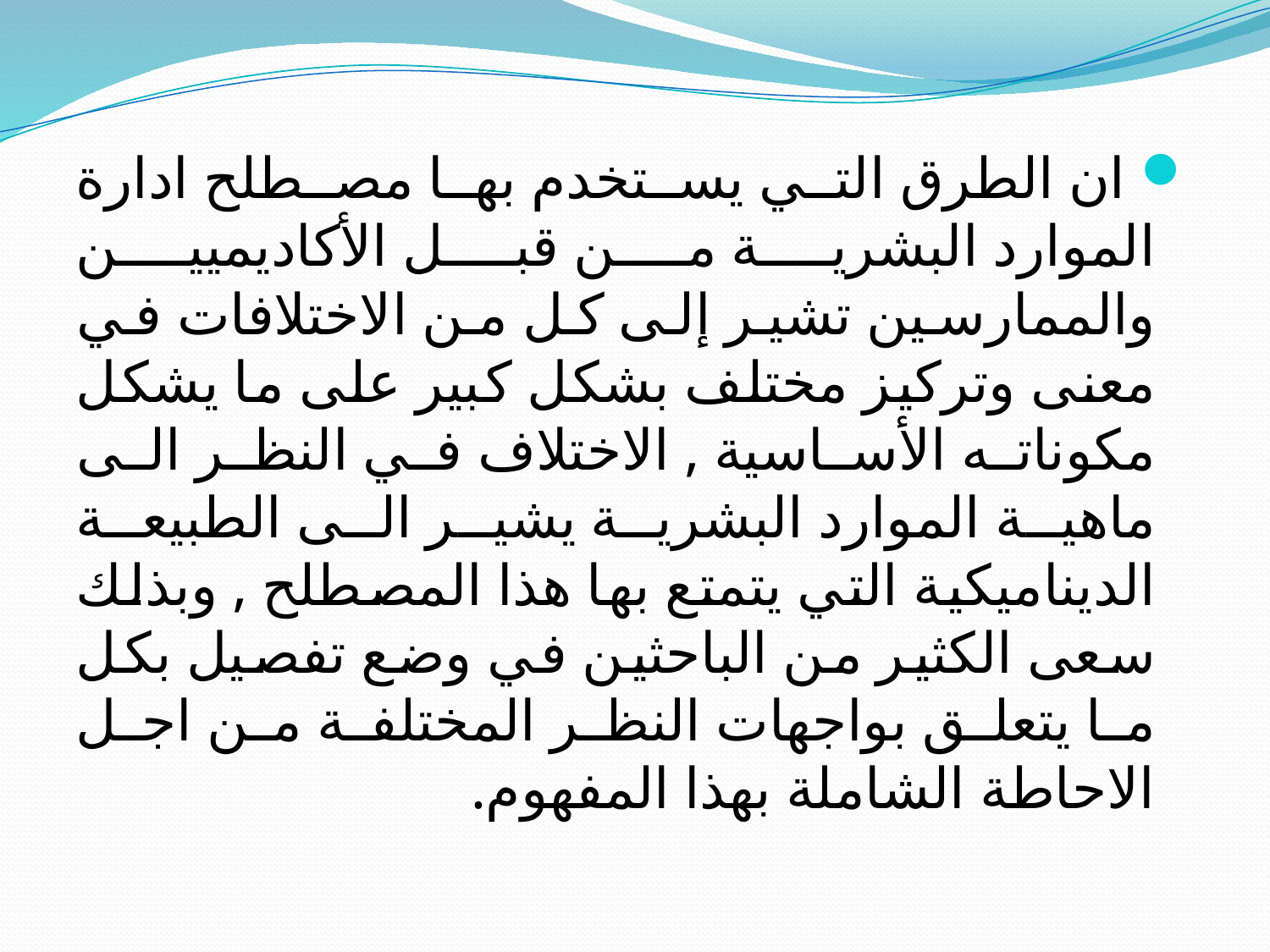

ان الطرق التي يستخدم بها مصطلح ادارة الموارد البشرية من قبل الأكاديميين والممارسين تشير إلى كل من الاختلافات في معنى وتركيز مختلف بشكل كبير على ما يشكل مكوناته الأساسية , الاختلاف في النظر الى ماهية الموارد البشرية يشير الى الطبيعة الديناميكية التي يتمتع بها هذا المصطلح , وبذلك سعى الكثير من الباحثين في وضع تفصيل بكل ما يتعلق بواجهات النظر المختلفة من اجل الاحاطة الشاملة بهذا المفهوم.